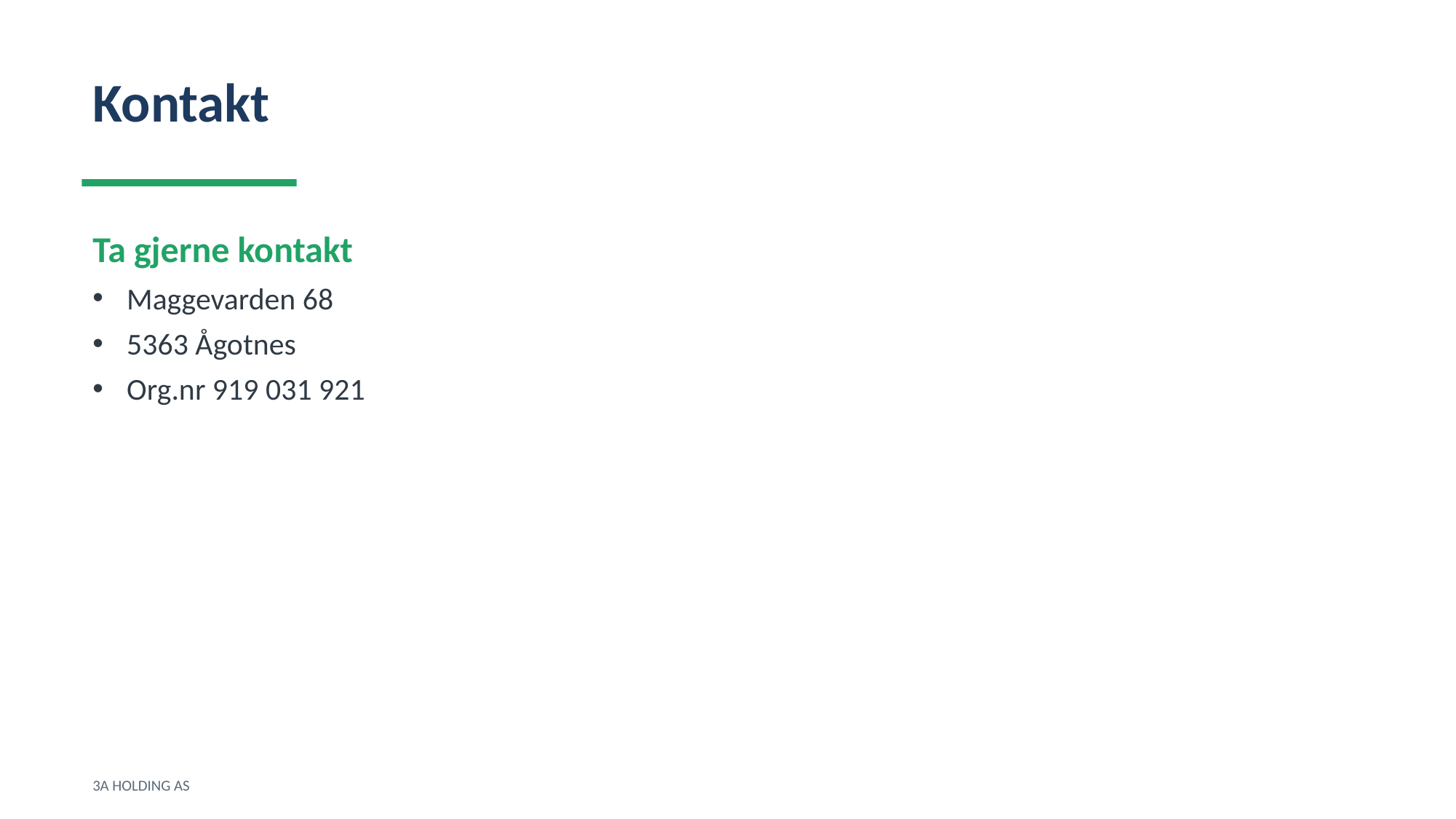

Kontakt

Ta gjerne kontakt
Maggevarden 68
5363 Ågotnes
Org.nr 919 031 921
3A HOLDING AS